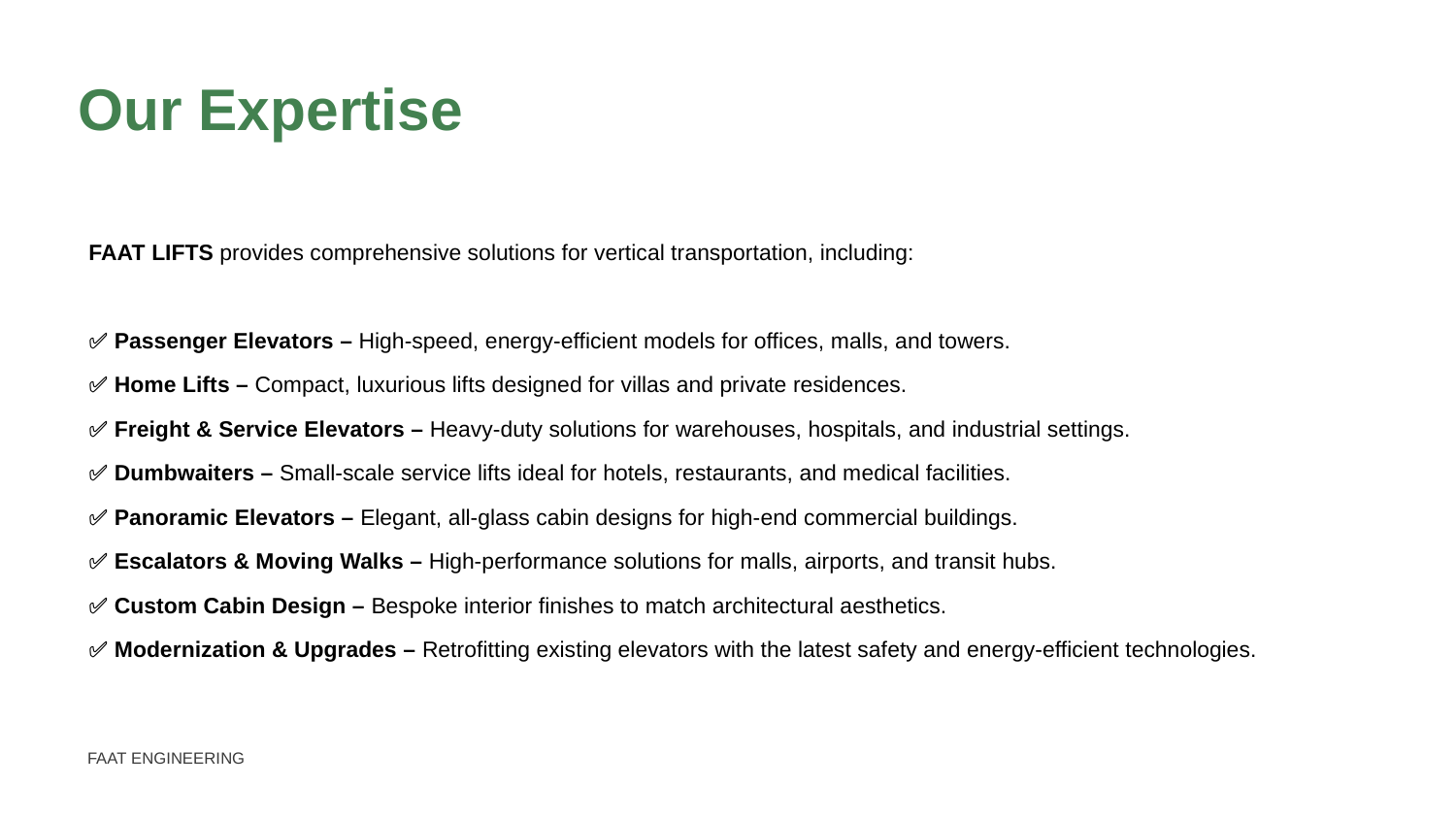

Our Expertise
FAAT LIFTS provides comprehensive solutions for vertical transportation, including:

✅ Passenger Elevators – High-speed, energy-efficient models for offices, malls, and towers.
✅ Home Lifts – Compact, luxurious lifts designed for villas and private residences.
✅ Freight & Service Elevators – Heavy-duty solutions for warehouses, hospitals, and industrial settings.
✅ Dumbwaiters – Small-scale service lifts ideal for hotels, restaurants, and medical facilities.
✅ Panoramic Elevators – Elegant, all-glass cabin designs for high-end commercial buildings.
✅ Escalators & Moving Walks – High-performance solutions for malls, airports, and transit hubs.
✅ Custom Cabin Design – Bespoke interior finishes to match architectural aesthetics.
✅ Modernization & Upgrades – Retrofitting existing elevators with the latest safety and energy-efficient technologies.
FAAT ENGINEERING